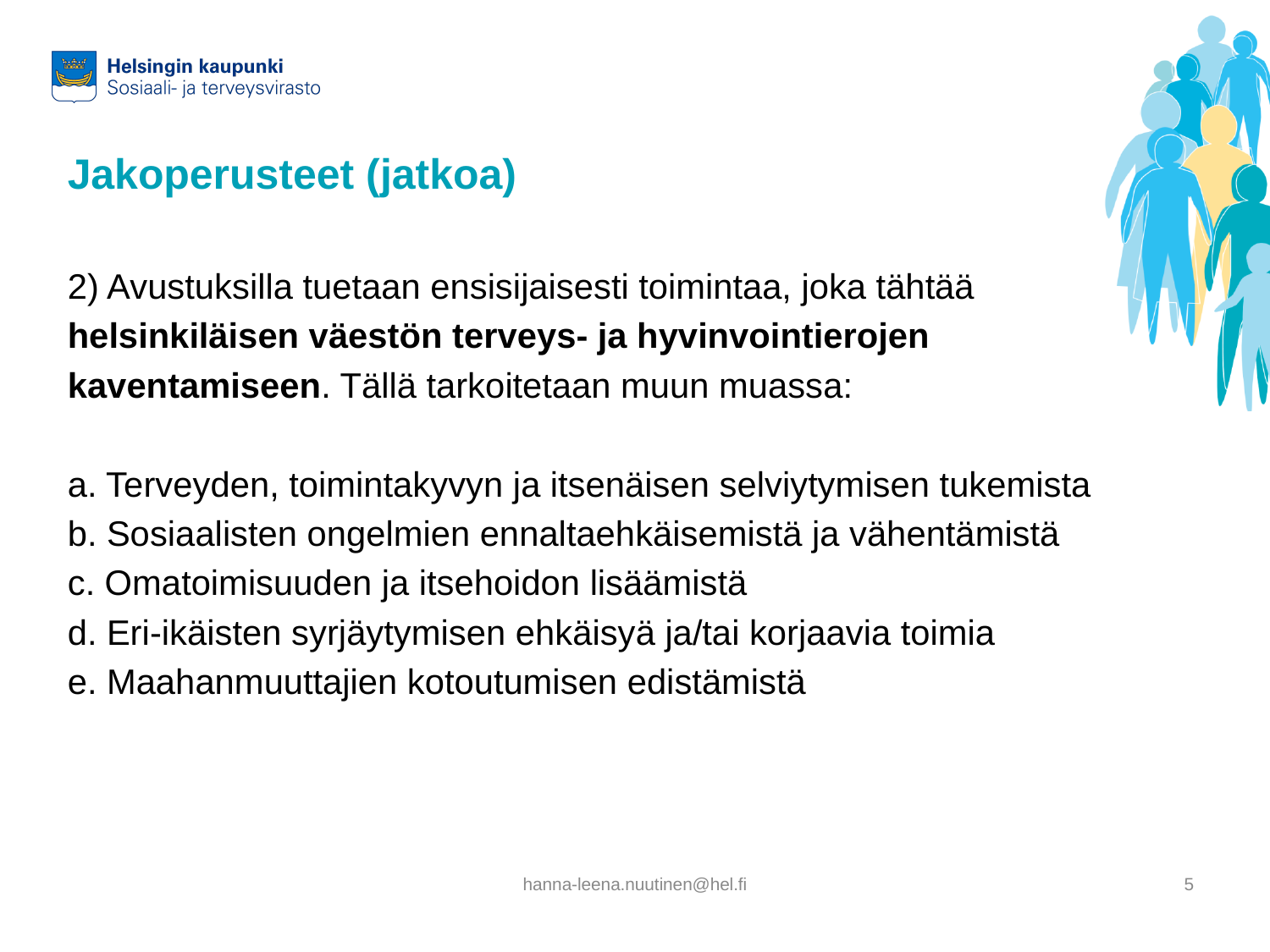

# Jakoperusteet (jatkoa)

2) Avustuksilla tuetaan ensisijaisesti toimintaa, joka tähtää
helsinkiläisen väestön terveys- ja hyvinvointierojen
kaventamiseen. Tällä tarkoitetaan muun muassa:

a. Terveyden, toimintakyvyn ja itsenäisen selviytymisen tukemista
b. Sosiaalisten ongelmien ennaltaehkäisemistä ja vähentämistä
c. Omatoimisuuden ja itsehoidon lisäämistä
d. Eri-ikäisten syrjäytymisen ehkäisyä ja/tai korjaavia toimia
e. Maahanmuuttajien kotoutumisen edistämistä

hanna-leena.nuutinen@hel.fi
5